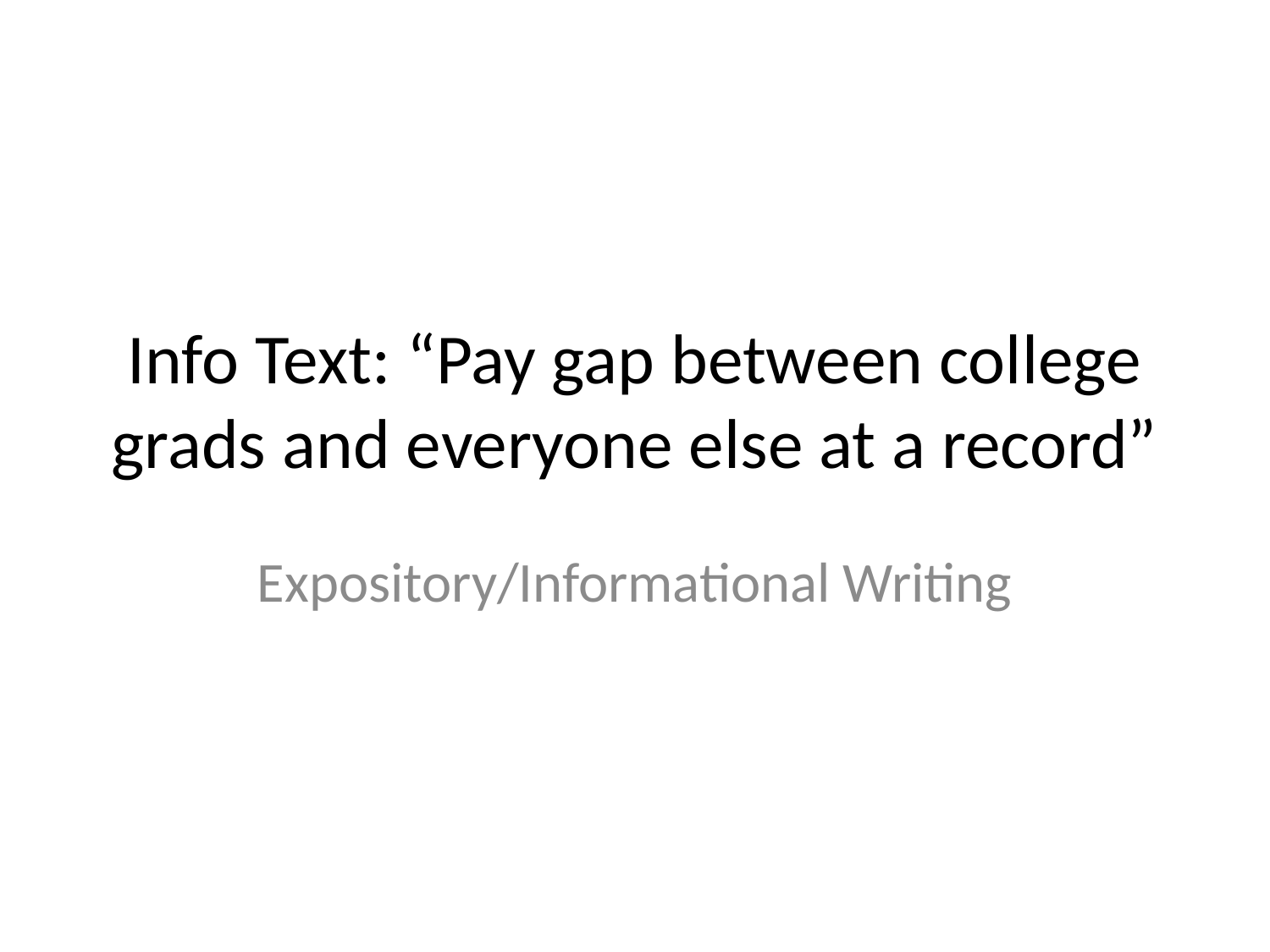

# Info Text: “Pay gap between college grads and everyone else at a record”
Expository/Informational Writing